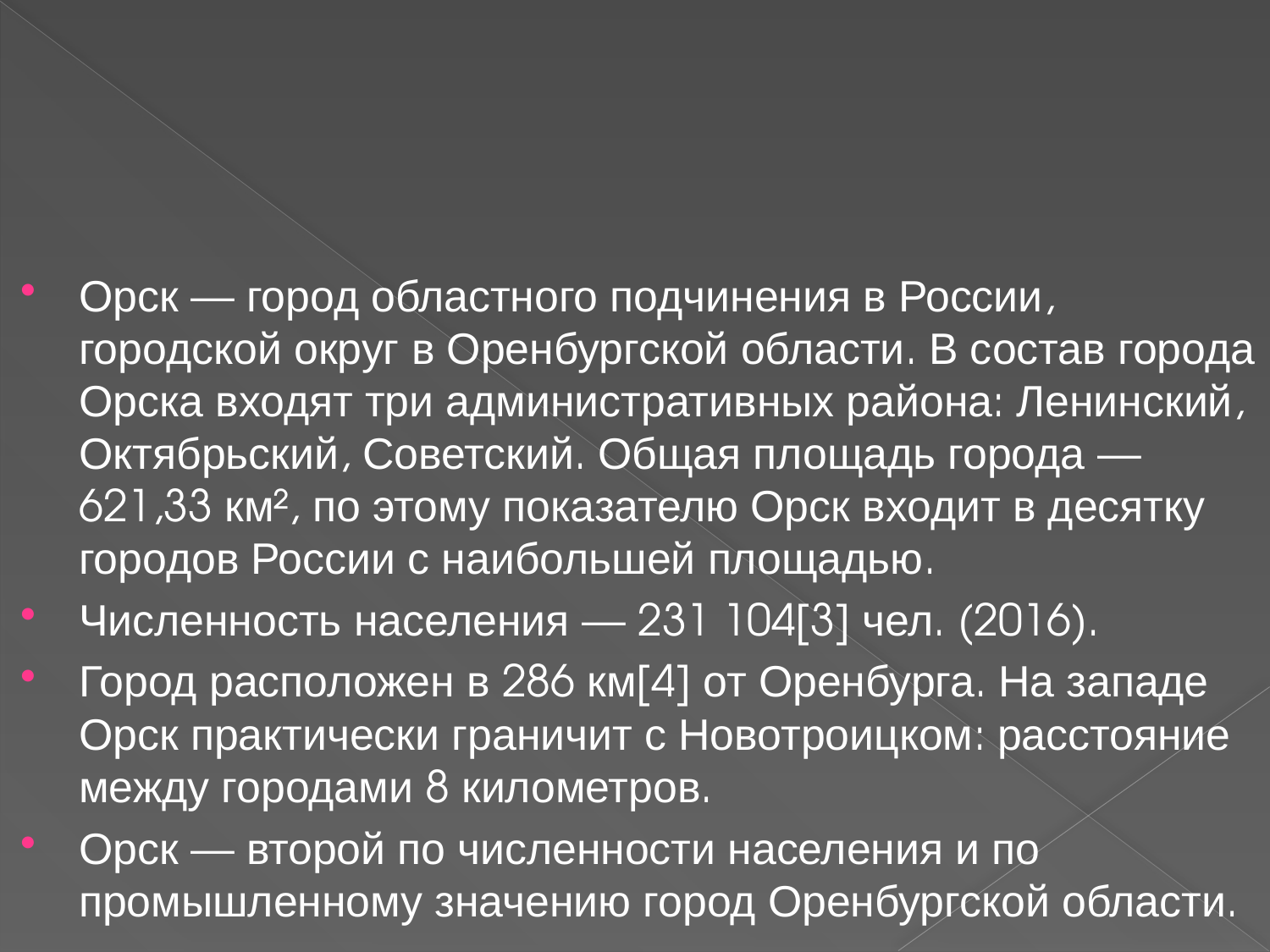

#
Орск — город областного подчинения в России, городской округ в Оренбургской области. В состав города Орска входят три административных района: Ленинский, Октябрьский, Советский. Общая площадь города — 621,33 км², по этому показателю Орск входит в десятку городов России с наибольшей площадью.
Численность населения — 231 104[3] чел. (2016).
Город расположен в 286 км[4] от Оренбурга. На западе Орск практически граничит с Новотроицком: расстояние между городами 8 километров.
Орск — второй по численности населения и по промышленному значению город Оренбургской области.